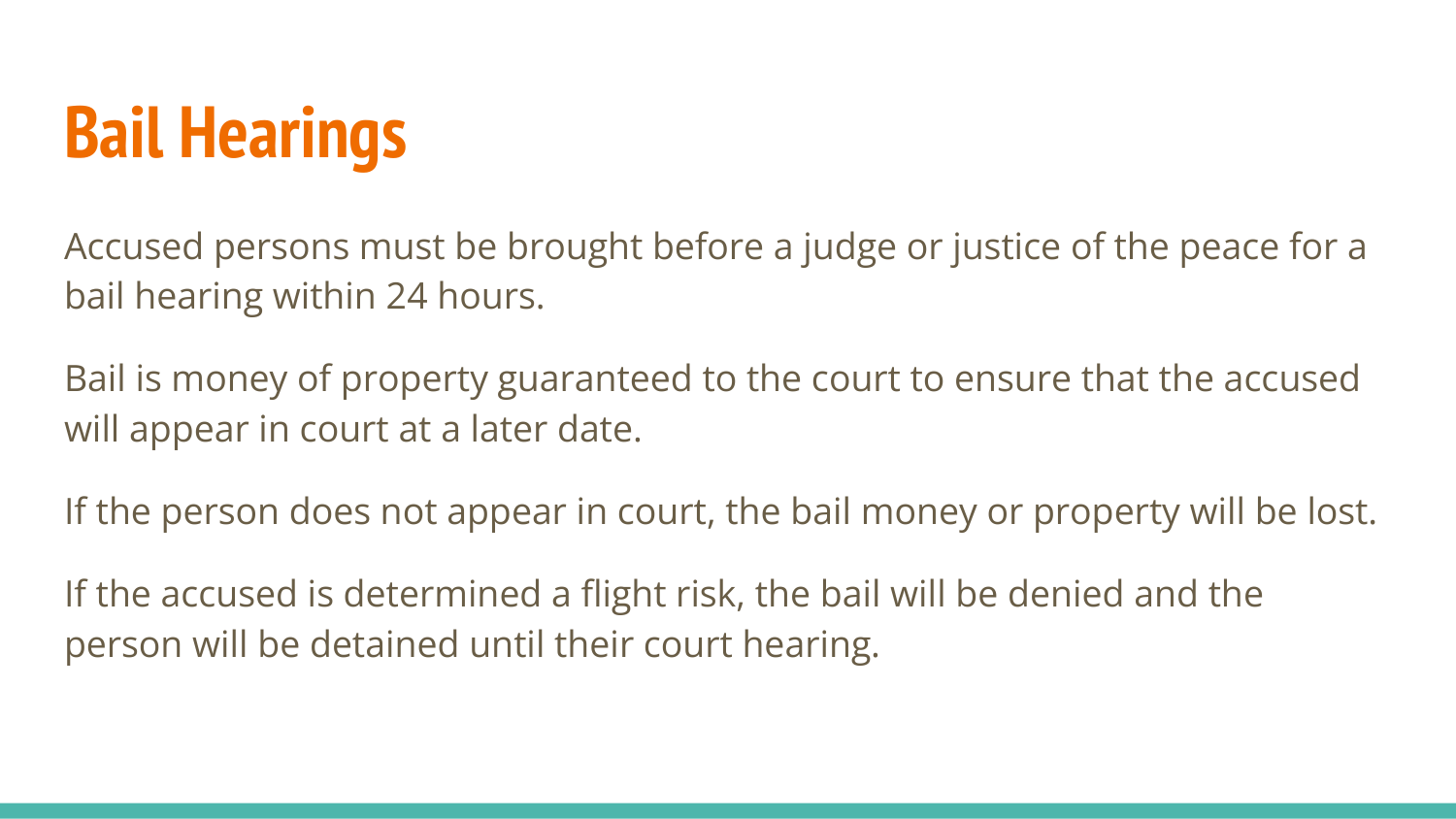

# Bail Hearings
Accused persons must be brought before a judge or justice of the peace for a bail hearing within 24 hours.
Bail is money of property guaranteed to the court to ensure that the accused will appear in court at a later date.
If the person does not appear in court, the bail money or property will be lost.
If the accused is determined a flight risk, the bail will be denied and the person will be detained until their court hearing.